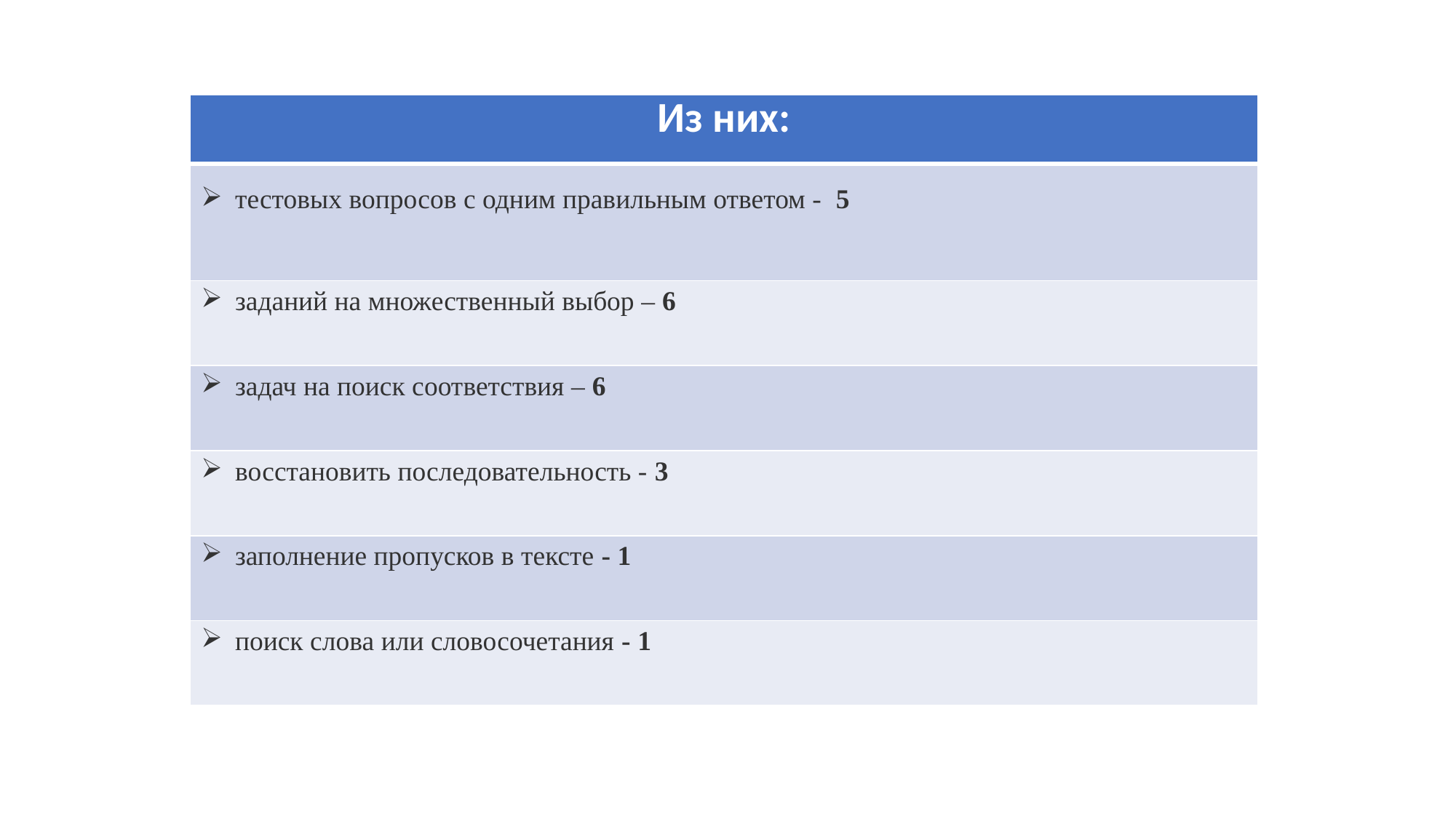

| Из них: |
| --- |
| тестовых вопросов с одним правильным ответом - 5 |
| заданий на множественный выбор – 6 |
| задач на поиск соответствия – 6 |
| восстановить последовательность - 3 |
| заполнение пропусков в тексте - 1 |
| поиск слова или словосочетания - 1 |